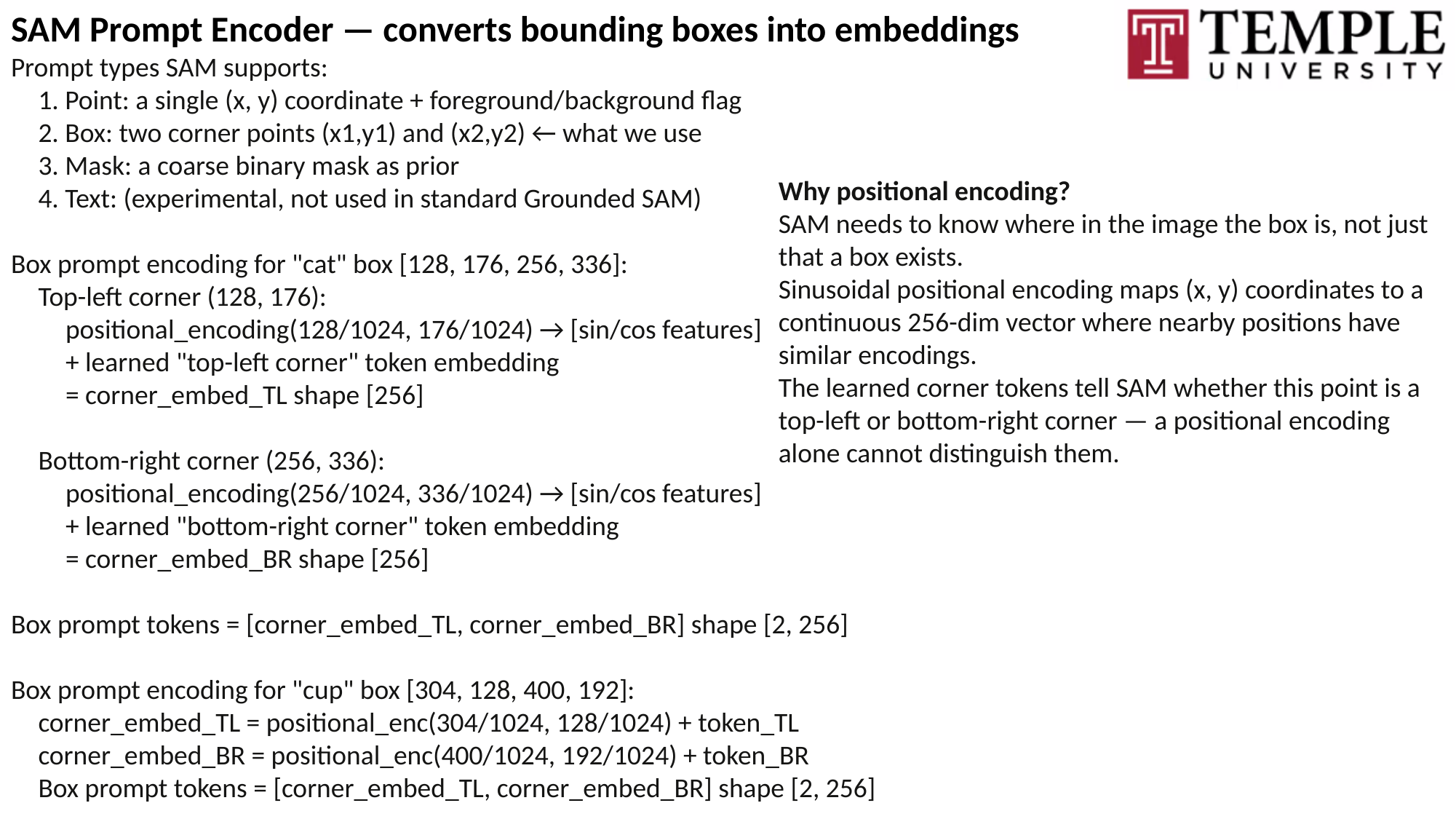

SAM Prompt Encoder — converts bounding boxes into embeddings
Prompt types SAM supports:
 1. Point: a single (x, y) coordinate + foreground/background flag
 2. Box: two corner points (x1,y1) and (x2,y2) ← what we use
 3. Mask: a coarse binary mask as prior
 4. Text: (experimental, not used in standard Grounded SAM)

Box prompt encoding for "cat" box [128, 176, 256, 336]:
 Top-left corner (128, 176):
  positional_encoding(128/1024, 176/1024) → [sin/cos features]
  + learned "top-left corner" token embedding
  = corner_embed_TL shape [256]

 Bottom-right corner (256, 336):
  positional_encoding(256/1024, 336/1024) → [sin/cos features]
  + learned "bottom-right corner" token embedding
  = corner_embed_BR shape [256]

Box prompt tokens = [corner_embed_TL, corner_embed_BR] shape [2, 256]

Box prompt encoding for "cup" box [304, 128, 400, 192]:
 corner_embed_TL = positional_enc(304/1024, 128/1024) + token_TL
 corner_embed_BR = positional_enc(400/1024, 192/1024) + token_BR
 Box prompt tokens = [corner_embed_TL, corner_embed_BR] shape [2, 256]
Why positional encoding?
SAM needs to know where in the image the box is, not just that a box exists.
Sinusoidal positional encoding maps (x, y) coordinates to a continuous 256-dim vector where nearby positions have similar encodings.
The learned corner tokens tell SAM whether this point is a top-left or bottom-right corner — a positional encoding alone cannot distinguish them.​